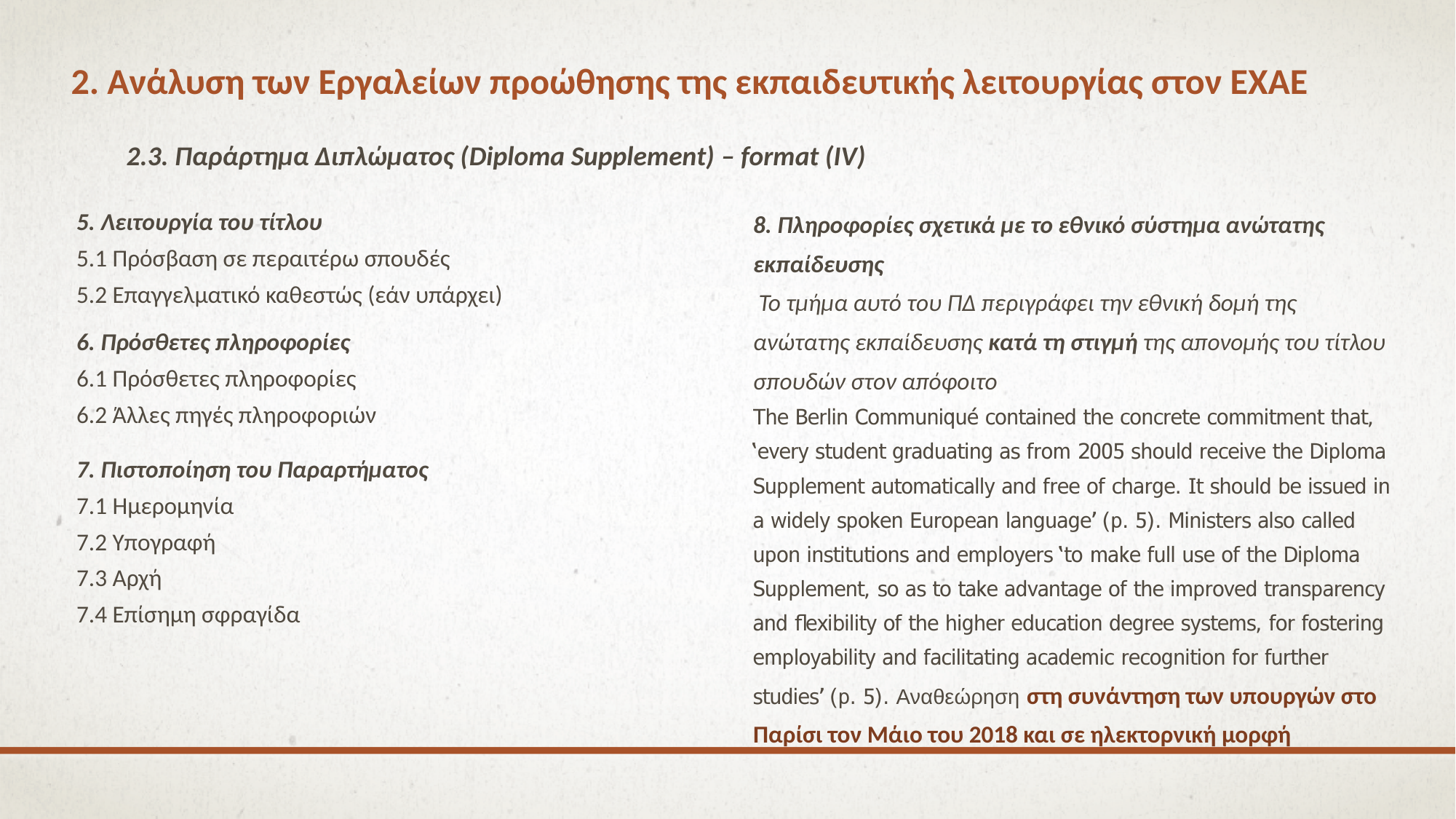

# 2. Ανάλυση των Εργαλείων προώθησης της εκπαιδευτικής λειτουργίας στον ΕΧΑΕ
2.3. Παράρτημα Διπλώματος (Diploma Supplement) – format (IV)
5. Λειτουργία του τίτλου
5.1 Πρόσβαση σε περαιτέρω σπουδές
5.2 Επαγγελματικό καθεστώς (εάν υπάρχει)

6. Πρόσθετες πληροφορίες
6.1 Πρόσθετες πληροφορίες
6.2 Άλλες πηγές πληροφοριών

7. Πιστοποίηση του Παραρτήματος
7.1 Ημερομηνία
7.2 Υπογραφή
7.3 Αρχή
7.4 Επίσημη σφραγίδα

8. Πληροφορίες σχετικά με το εθνικό σύστημα ανώτατης εκπαίδευσης
 Το τμήμα αυτό του ΠΔ περιγράφει την εθνική δομή της ανώτατης εκπαίδευσης κατά τη στιγμή της απονομής του τίτλου σπουδών στον απόφοιτο
The Berlin Communiqué contained the concrete commitment that, ‘every student graduating as from 2005 should receive the Diploma Supplement automatically and free of charge. It should be issued in a widely spoken European language’ (p. 5). Ministers also called upon institutions and employers ‘to make full use of the Diploma Supplement, so as to take advantage of the improved transparency and flexibility of the higher education degree systems, for fostering employability and facilitating academic recognition for further studies’ (p. 5). Αναθεώρηση στη συνάντηση των υπουργών στο Παρίσι τον Μάιο του 2018 και σε ηλεκτορνική μορφή